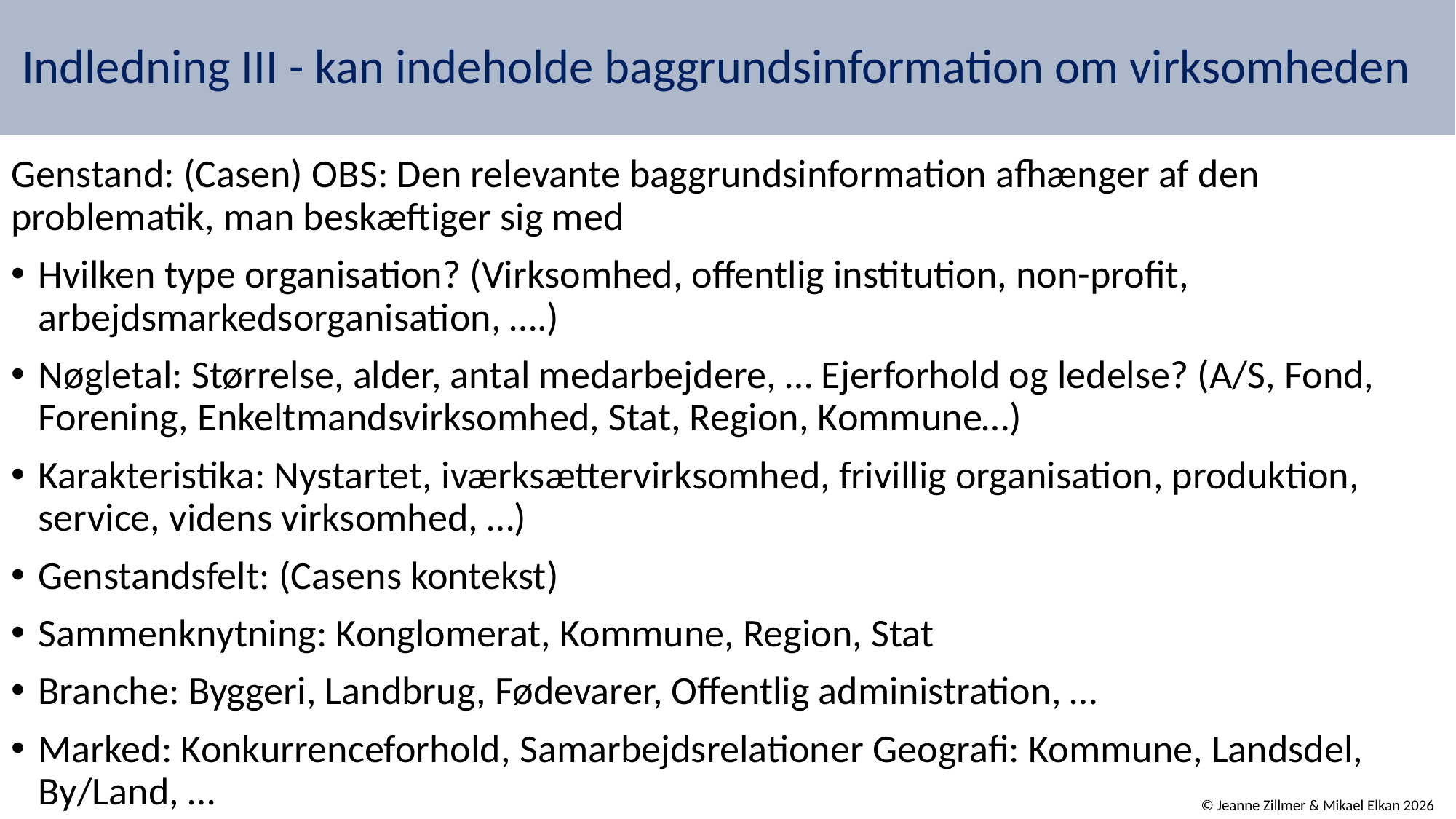

# Indledning III - kan indeholde baggrundsinformation om virksomheden
Genstand: (Casen) OBS: Den relevante baggrundsinformation afhænger af den problematik, man beskæftiger sig med
Hvilken type organisation? (Virksomhed, offentlig institution, non-profit, arbejdsmarkedsorganisation, ….)
Nøgletal: Størrelse, alder, antal medarbejdere, … Ejerforhold og ledelse? (A/S, Fond, Forening, Enkeltmandsvirksomhed, Stat, Region, Kommune…)
Karakteristika: Nystartet, iværksættervirksomhed, frivillig organisation, produktion, service, videns virksomhed, …)
Genstandsfelt: (Casens kontekst)
Sammenknytning: Konglomerat, Kommune, Region, Stat
Branche: Byggeri, Landbrug, Fødevarer, Offentlig administration, …
Marked: Konkurrenceforhold, Samarbejdsrelationer Geografi: Kommune, Landsdel, By/Land, …
© Jeanne Zillmer & Mikael Elkan 2026